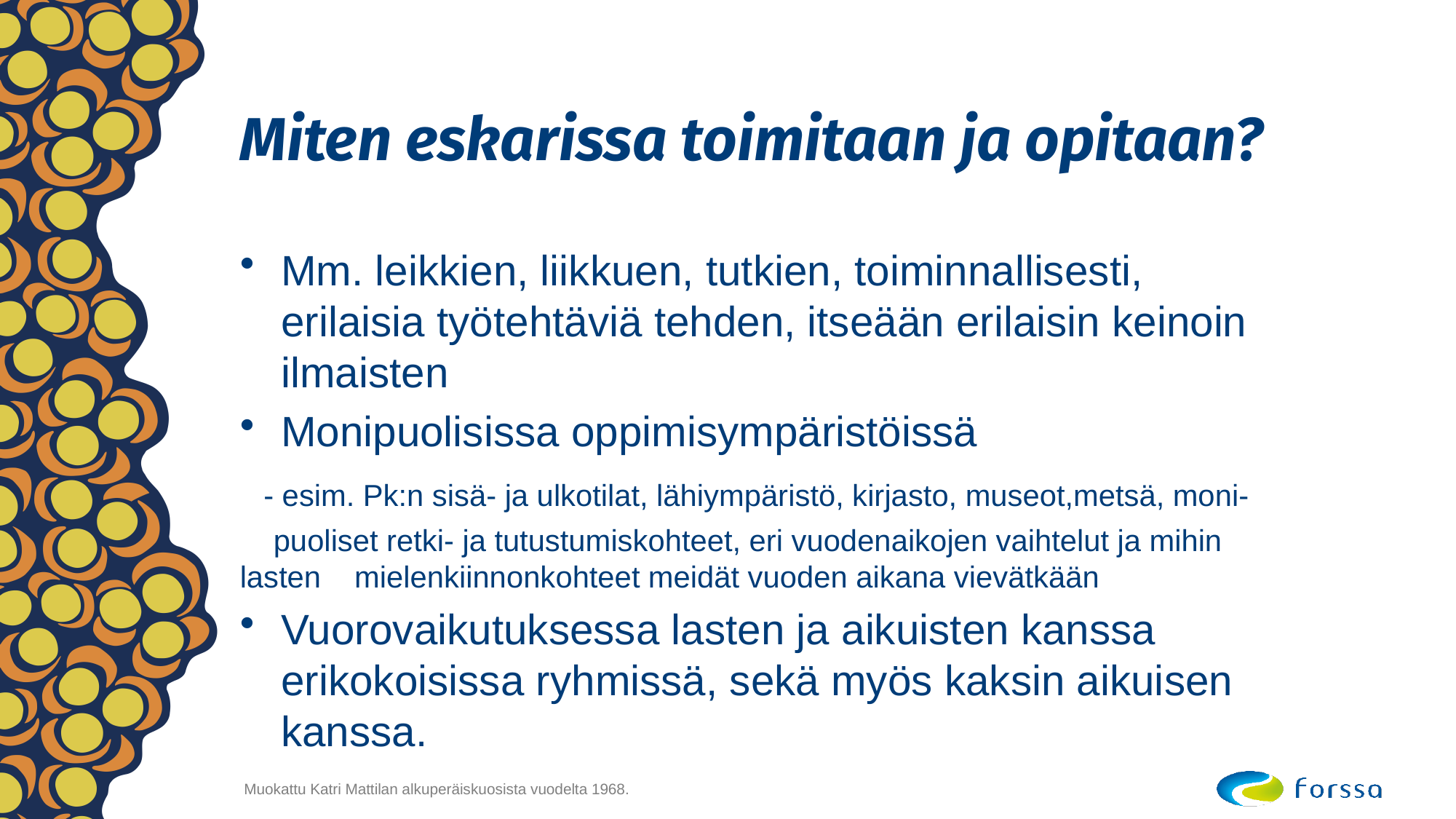

# Miten eskarissa toimitaan ja opitaan?
Mm. leikkien, liikkuen, tutkien, toiminnallisesti, erilaisia työtehtäviä tehden, itseään erilaisin keinoin ilmaisten
Monipuolisissa oppimisympäristöissä
  - esim. Pk:n sisä- ja ulkotilat, lähiympäristö, kirjasto, museot,metsä, moni-
    puoliset retki- ja tutustumiskohteet, eri vuodenaikojen vaihtelut ja mihin lasten    mielenkiinnonkohteet meidät vuoden aikana vievätkään
Vuorovaikutuksessa lasten ja aikuisten kanssa erikokoisissa ryhmissä, sekä myös kaksin aikuisen kanssa.